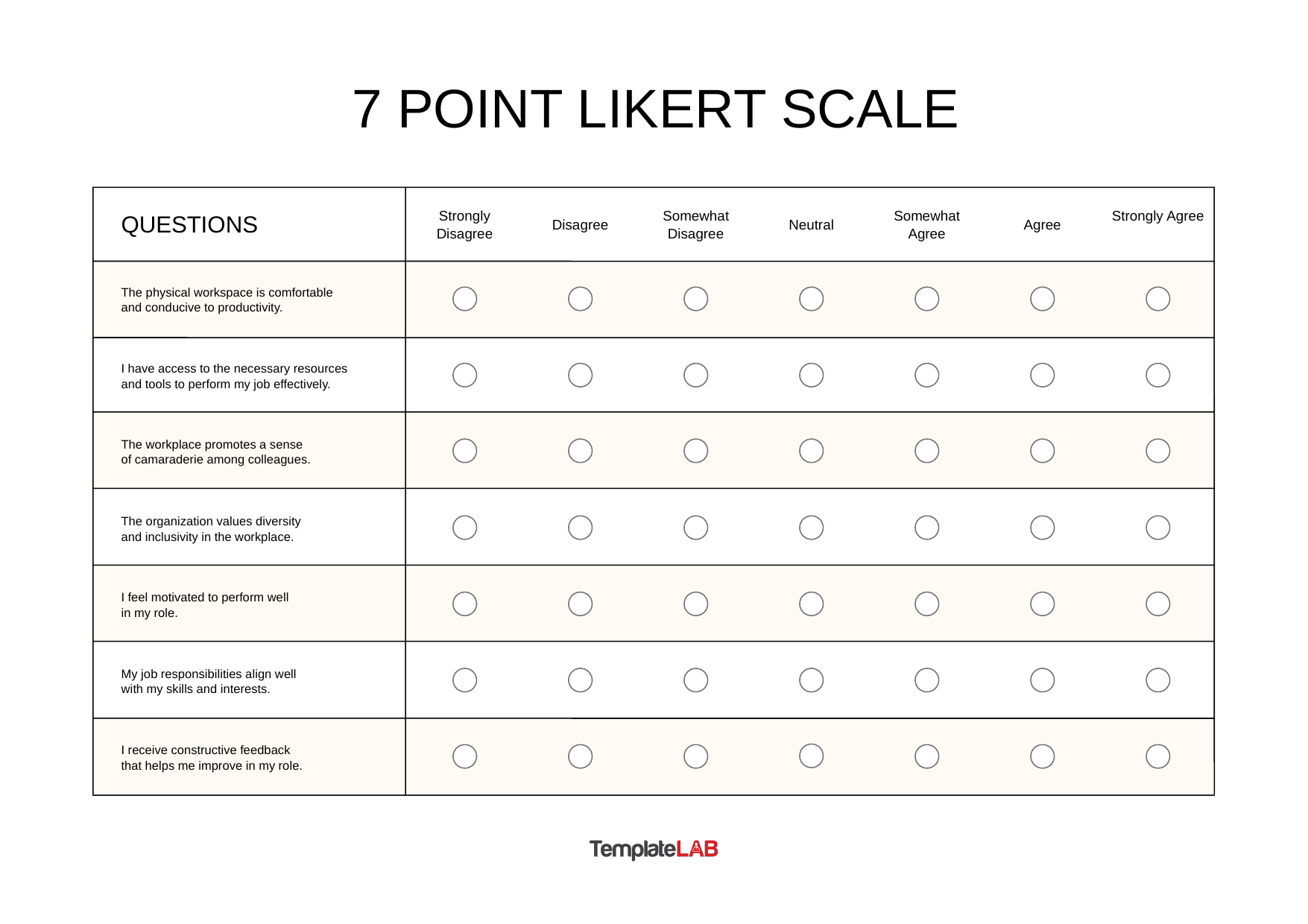

7 POINT LIKERT SCALE

Strongly Disagree
Somewhat Disagree
Somewhat Agree
Strongly Agree
QUESTIONS
Disagree
Neutral
Agree

The physical workspace is comfortable
and conducive to productivity.

I have access to the necessary resources
and tools to perform my job effectively.

The workplace promotes a sense
of camaraderie among colleagues.

The organization values diversity
and inclusivity in the workplace.

I feel motivated to perform well
in my role.

My job responsibilities align well
with my skills and interests.

I receive constructive feedback
that helps me improve in my role.